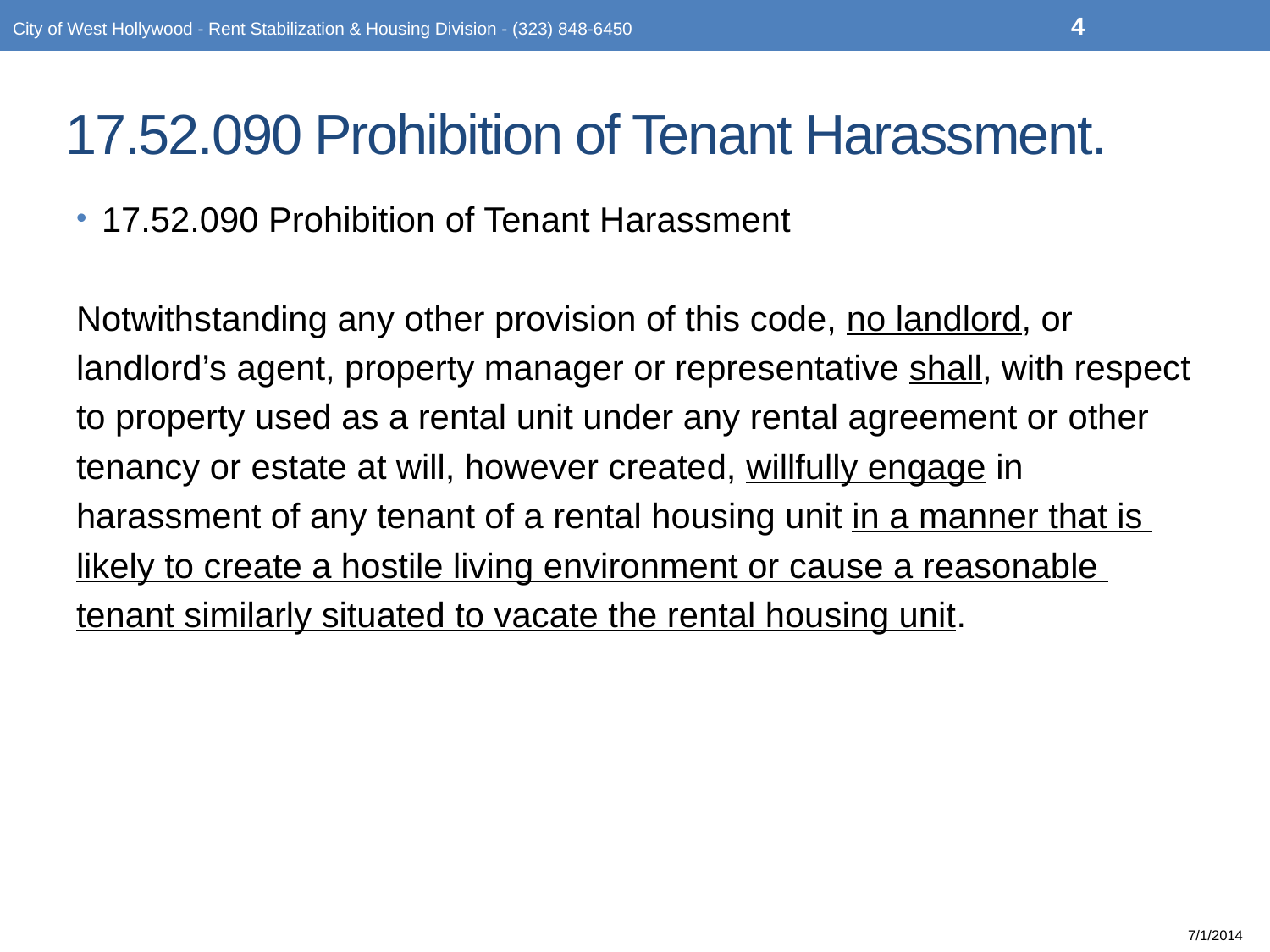

4
City of West Hollywood - Rent Stabilization & Housing Division - (323) 848-6450
# 17.52.090 Prohibition of Tenant Harassment.
17.52.090 Prohibition of Tenant Harassment

Notwithstanding any other provision of this code, no landlord, or
landlord’s agent, property manager or representative shall, with respect
to property used as a rental unit under any rental agreement or other
tenancy or estate at will, however created, willfully engage in
harassment of any tenant of a rental housing unit in a manner that is
likely to create a hostile living environment or cause a reasonable
tenant similarly situated to vacate the rental housing unit.

7/1/2014